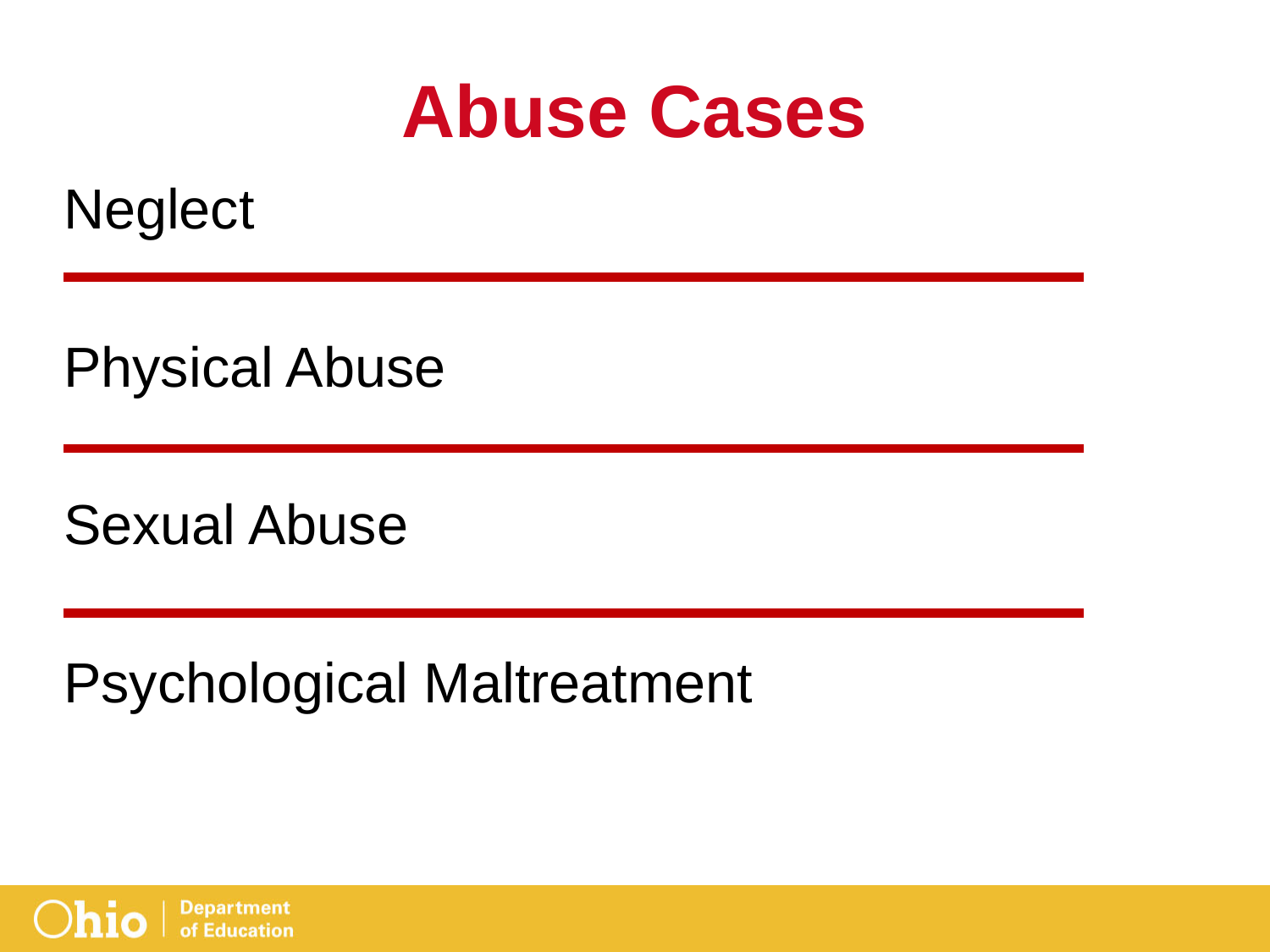

# Abuse Cases
Neglect

Physical Abuse

Sexual Abuse

Psychological Maltreatment